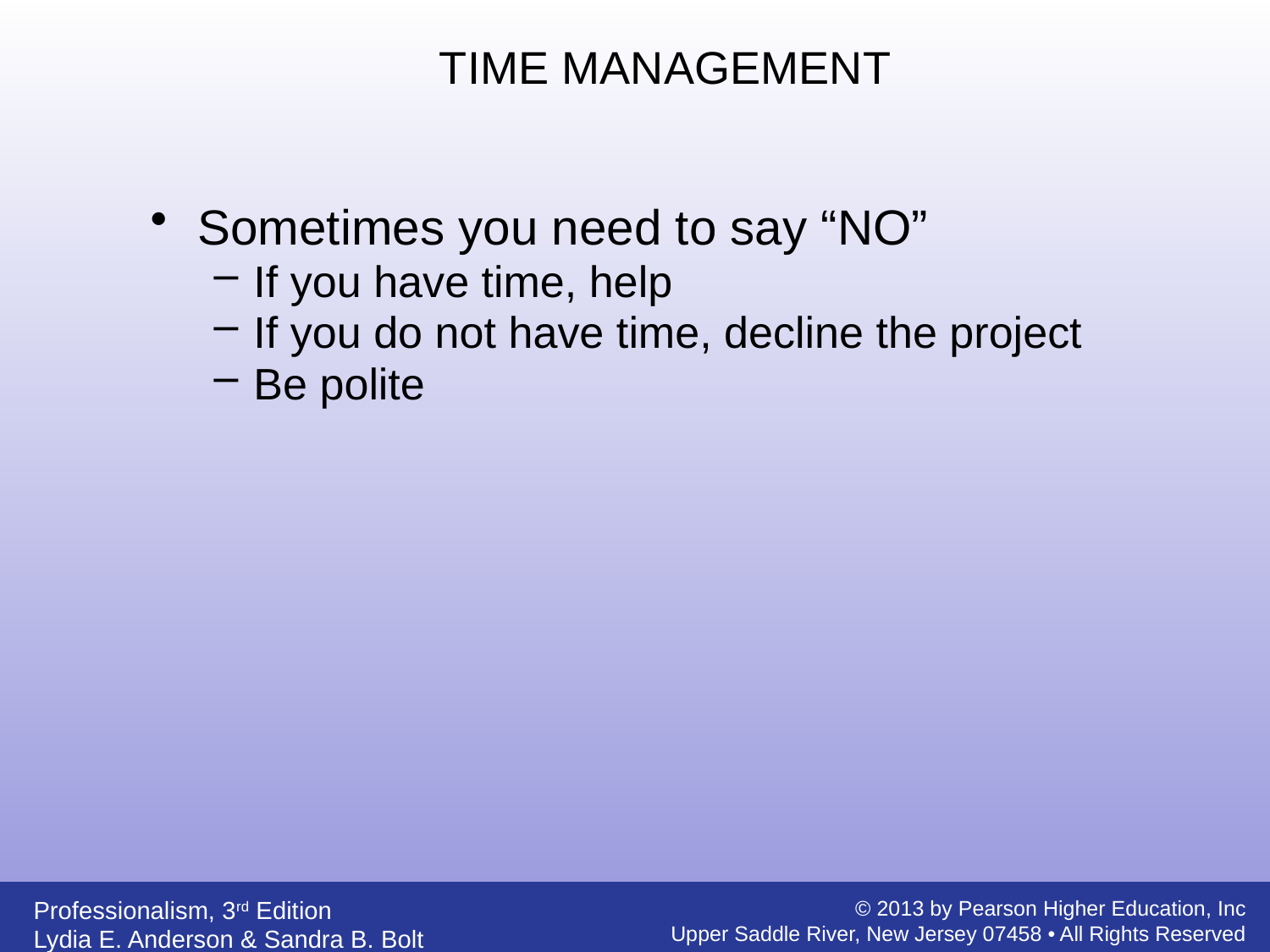

TIME MANAGEMENT
Sometimes you need to say “NO”
If you have time, help
If you do not have time, decline the project
Be polite